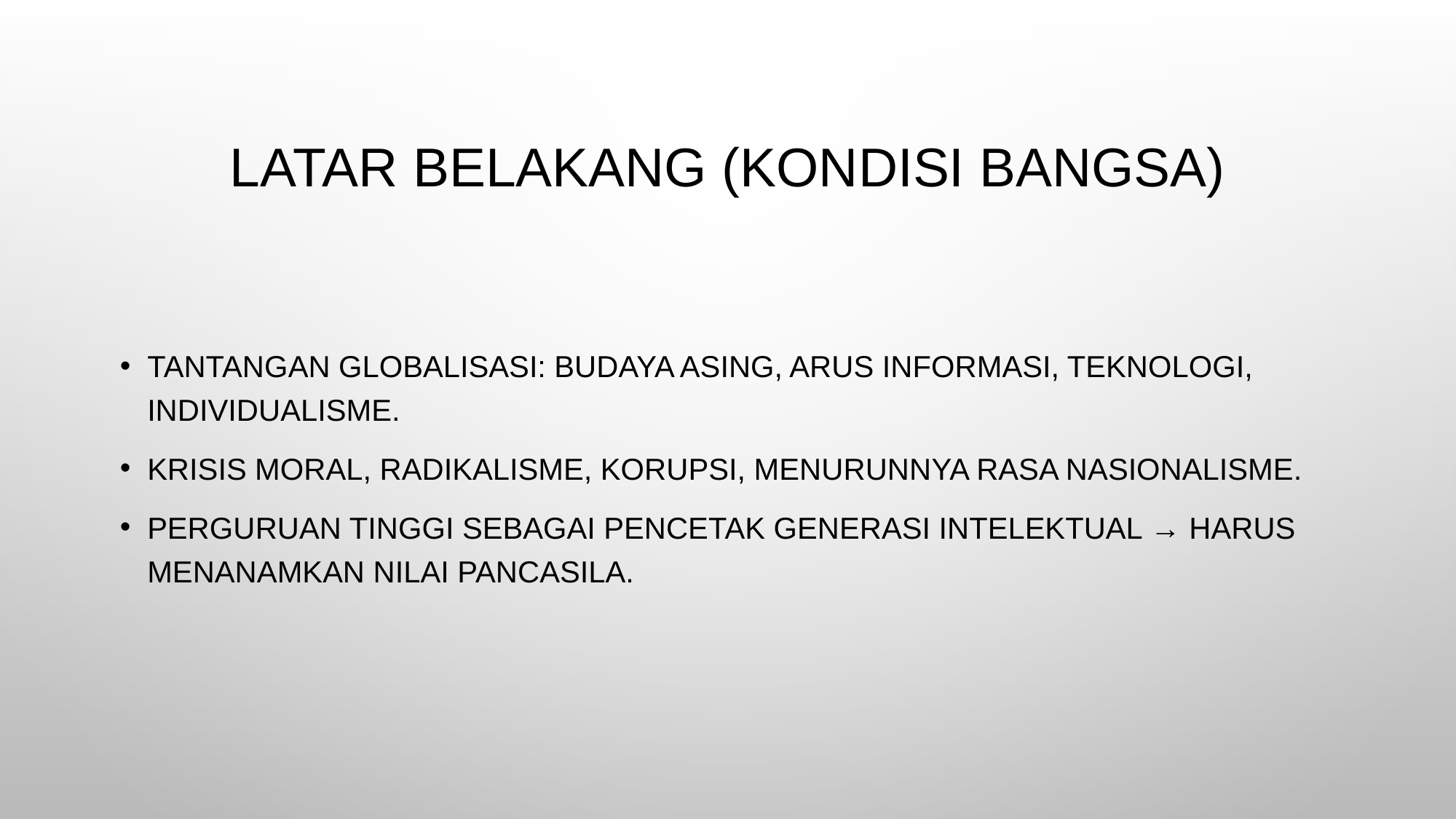

# Latar Belakang (Kondisi Bangsa)

Tantangan globalisasi: budaya asing, arus informasi, teknologi, individualisme.
Krisis moral, radikalisme, korupsi, menurunnya rasa nasionalisme.
Perguruan Tinggi sebagai pencetak generasi intelektual → harus menanamkan nilai Pancasila.